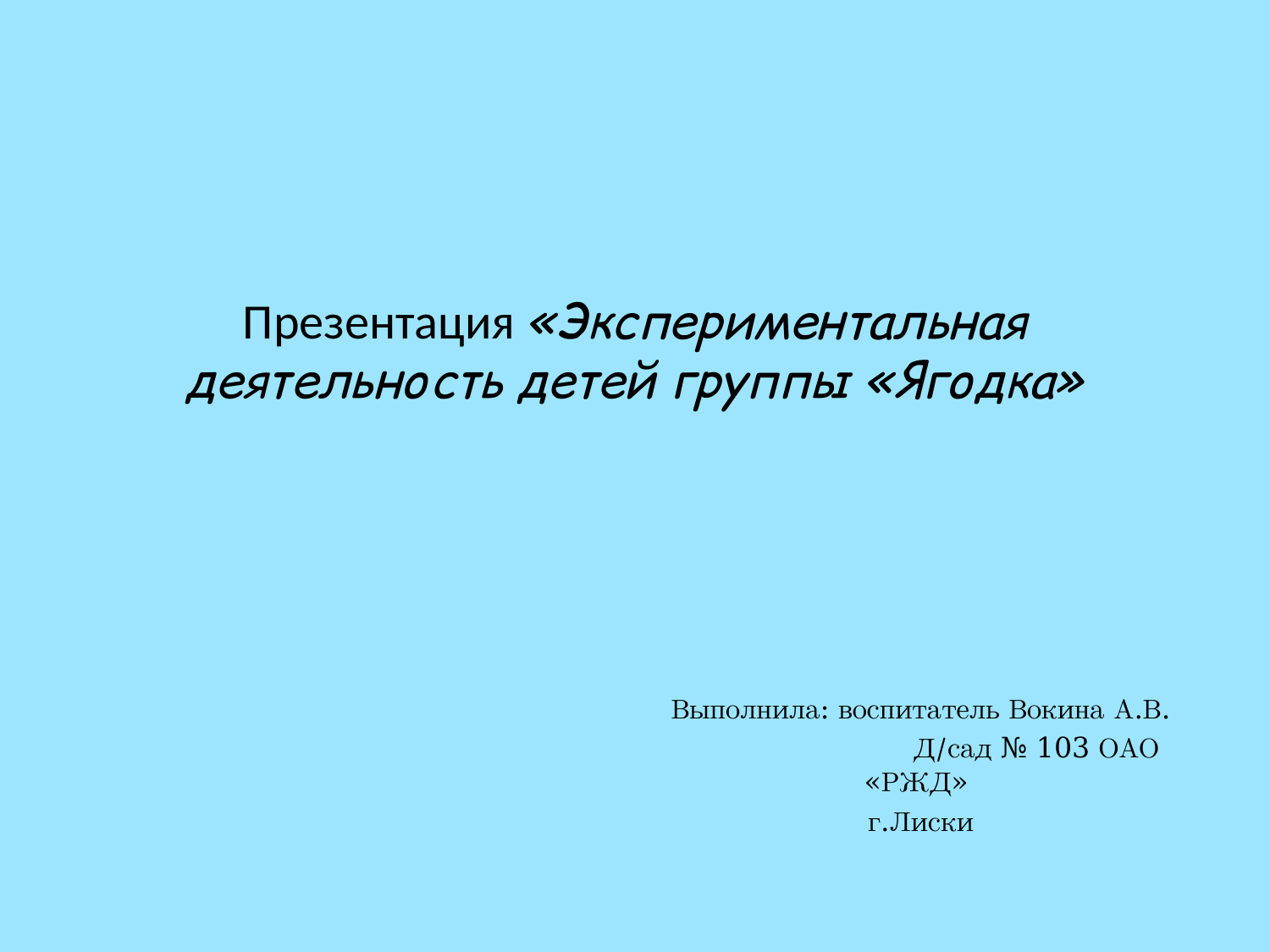

# Презентация «Экспериментальная деятельность детей группы «Ягодка»
Выполнила: воспитатель Вокина А.В.
                          Д/сад № 103 ОАО «РЖД»
г.Лиски